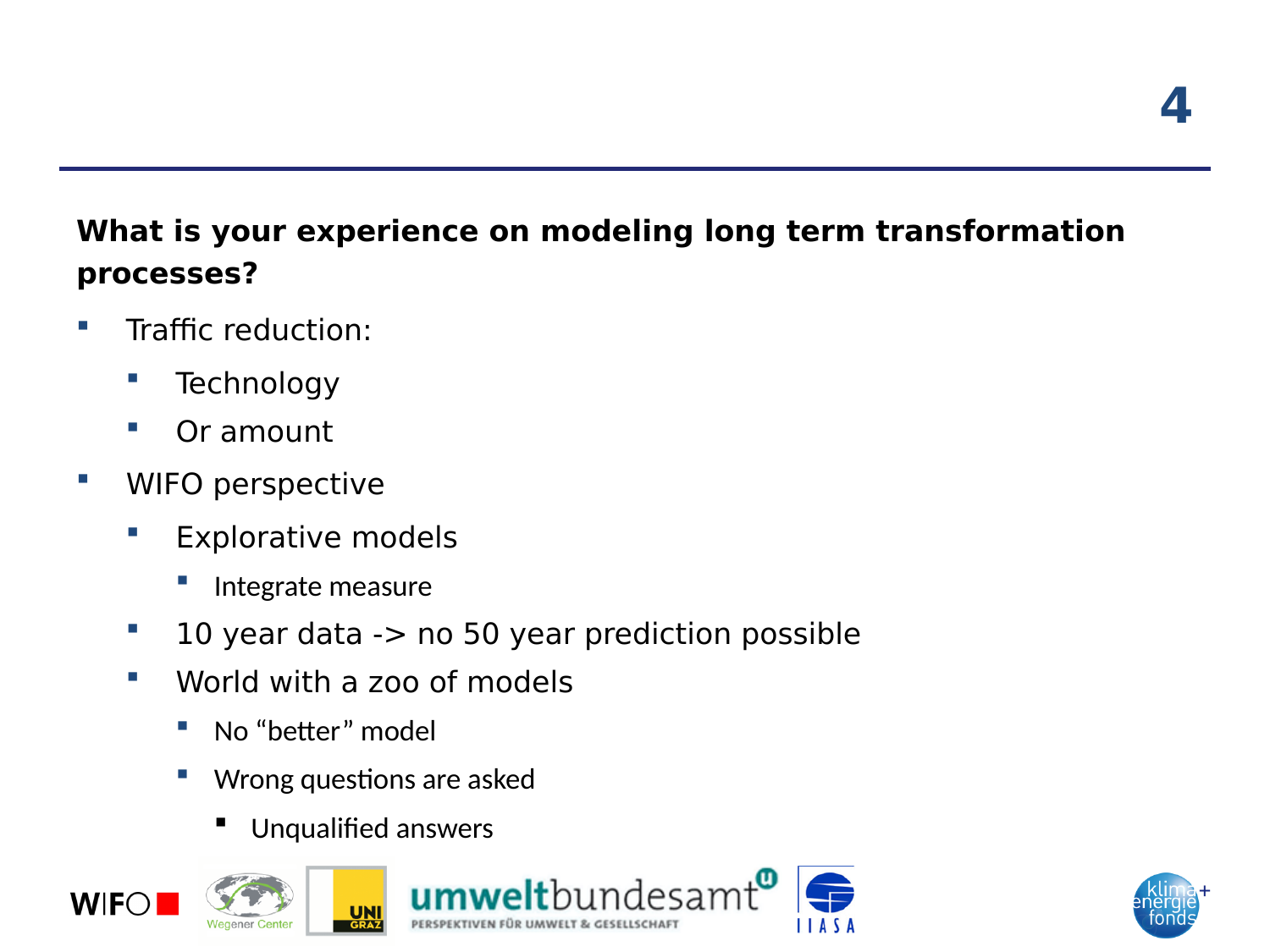

# 4
What is your experience on modeling long term transformation processes?
Traffic reduction:
Technology
Or amount
WIFO perspective
Explorative models
Integrate measure
10 year data -> no 50 year prediction possible
World with a zoo of models
No “better” model
Wrong questions are asked
Unqualified answers